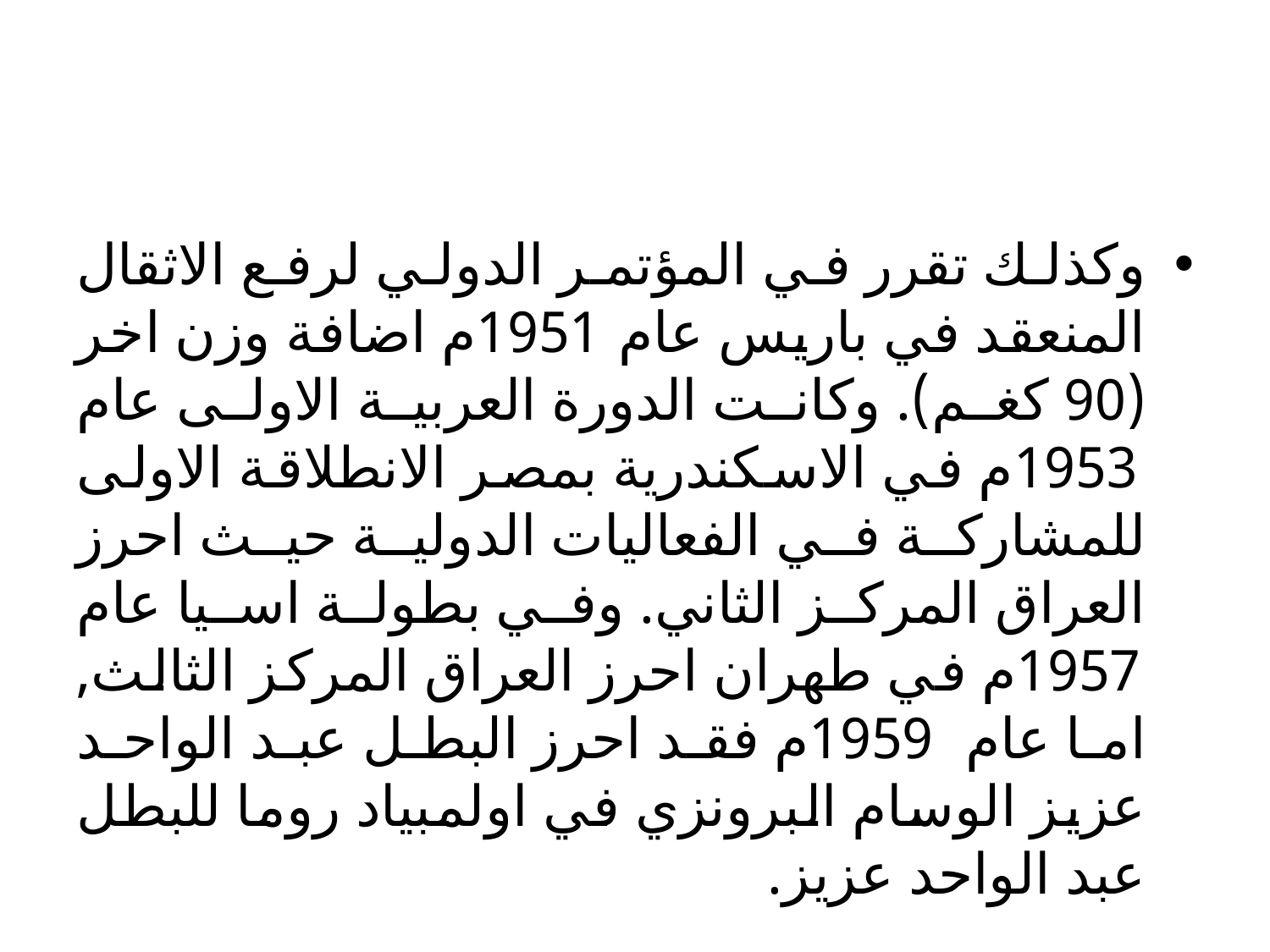

#
وكذلك تقرر في المؤتمر الدولي لرفع الاثقال المنعقد في باريس عام 1951م اضافة وزن اخر (90 كغم). وكانت الدورة العربية الاولى عام 1953م في الاسكندرية بمصر الانطلاقة الاولى للمشاركة في الفعاليات الدولية حيث احرز العراق المركز الثاني. وفي بطولة اسيا عام 1957م في طهران احرز العراق المركز الثالث, اما عام 1959م فقد احرز البطل عبد الواحد عزيز الوسام البرونزي في اولمبياد روما للبطل عبد الواحد عزيز.